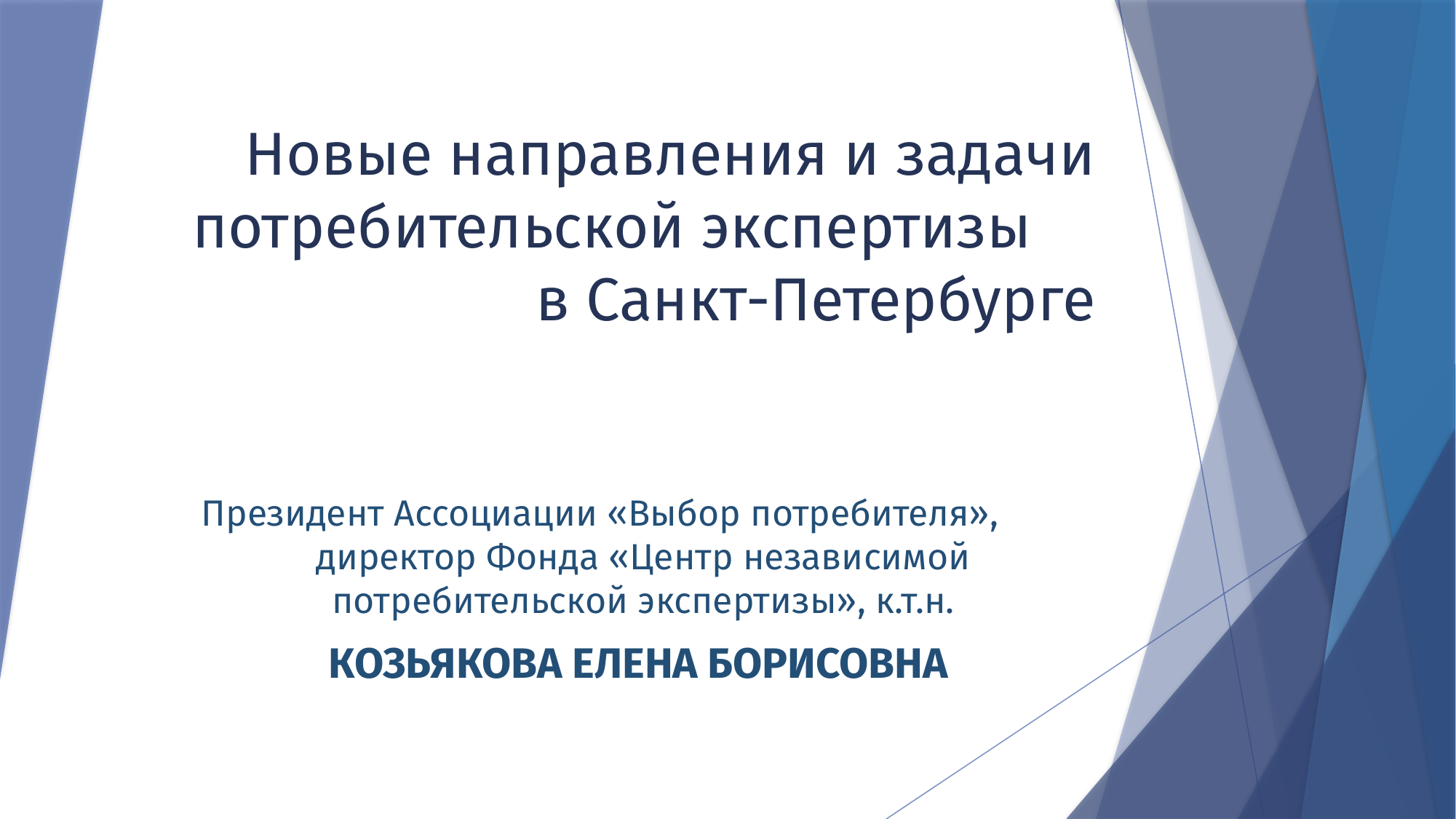

# Новые направления и задачи потребительской экспертизы             в Санкт-Петербурге
Президент Ассоциации «Выбор потребителя»,          директор Фонда «Центр независимой потребительской экспертизы», к.т.н.
КОЗЬЯКОВА ЕЛЕНА БОРИСОВНА